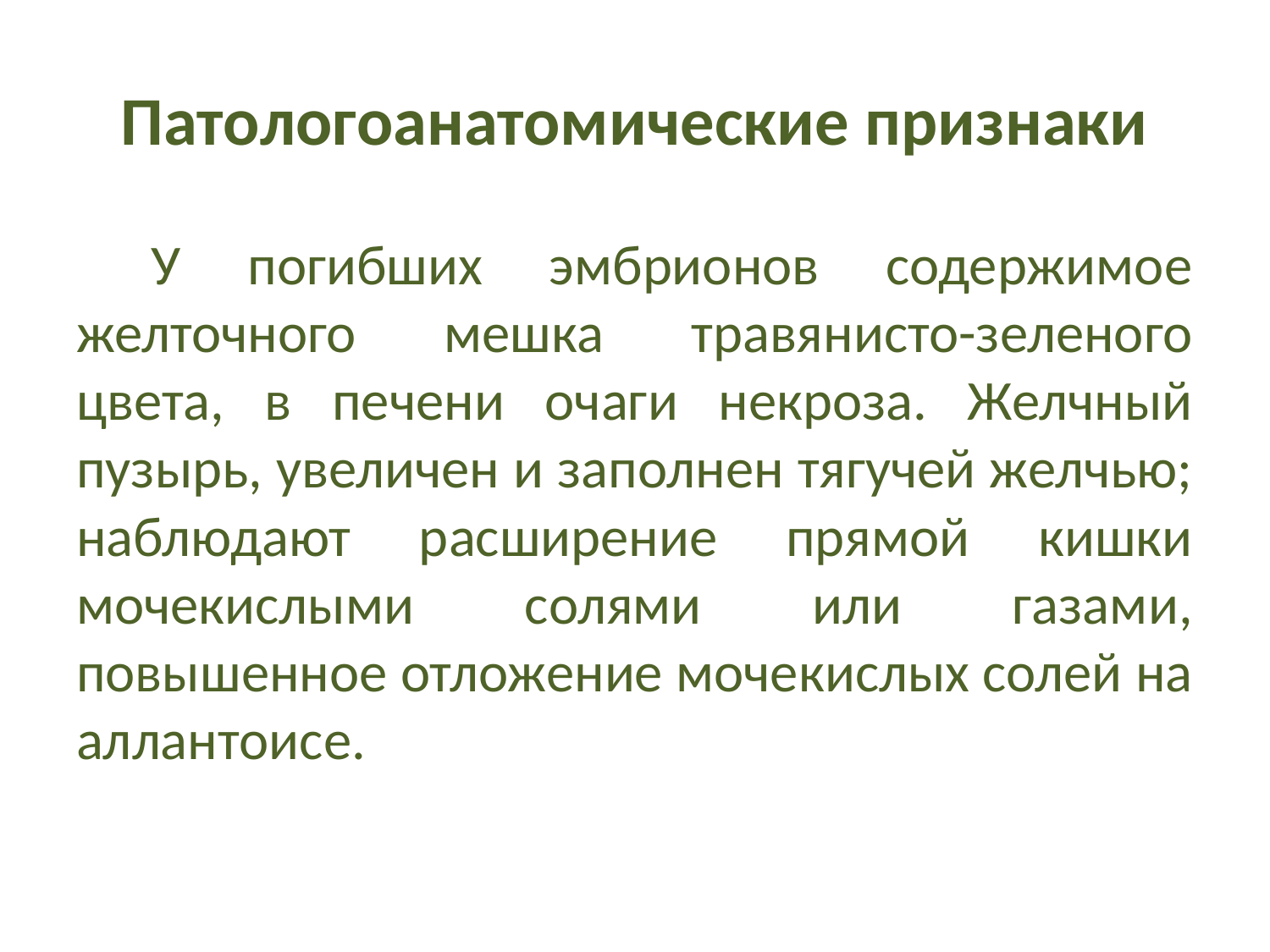

# Патологоанатомические признаки
У погибших эмбрионов содержимое желточного мешка травянисто-зеленого цвета, в печени очаги некроза. Желчный пузырь, увеличен и заполнен тягучей желчью; наблюдают расширение прямой кишки мочекислыми солями или газами, повышенное отложение мочекислых солей на аллантоисе.